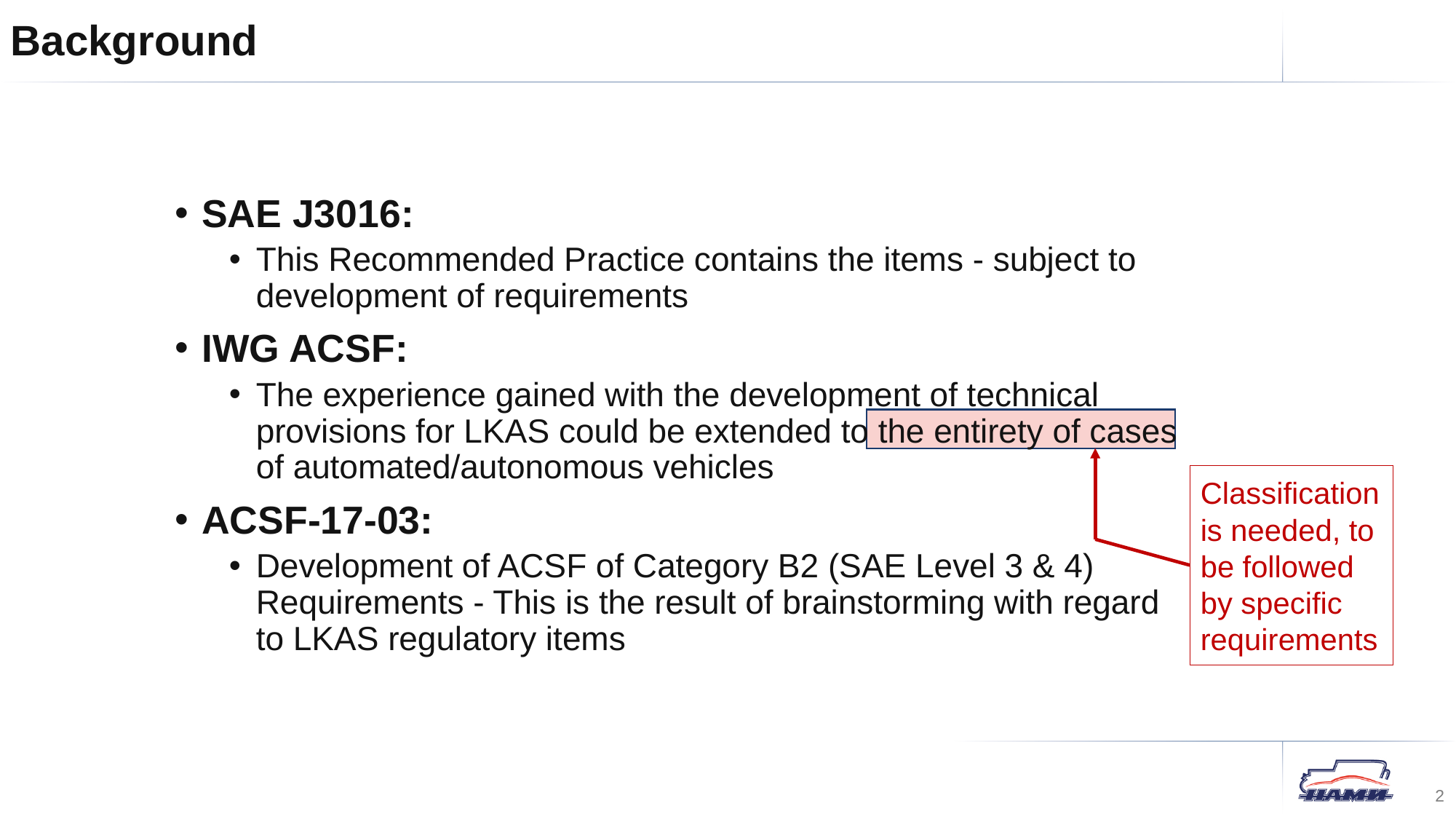

Background
SAE J3016:
This Recommended Practice contains the items - subject to development of requirements
IWG ACSF:
The experience gained with the development of technical provisions for LKAS could be extended to the entirety of cases of automated/autonomous vehicles
ACSF-17-03:
Development of ACSF of Category B2 (SAE Level 3 & 4) Requirements - This is the result of brainstorming with regard to LKAS regulatory items

Classification is needed, to be followed by specific requirements
2